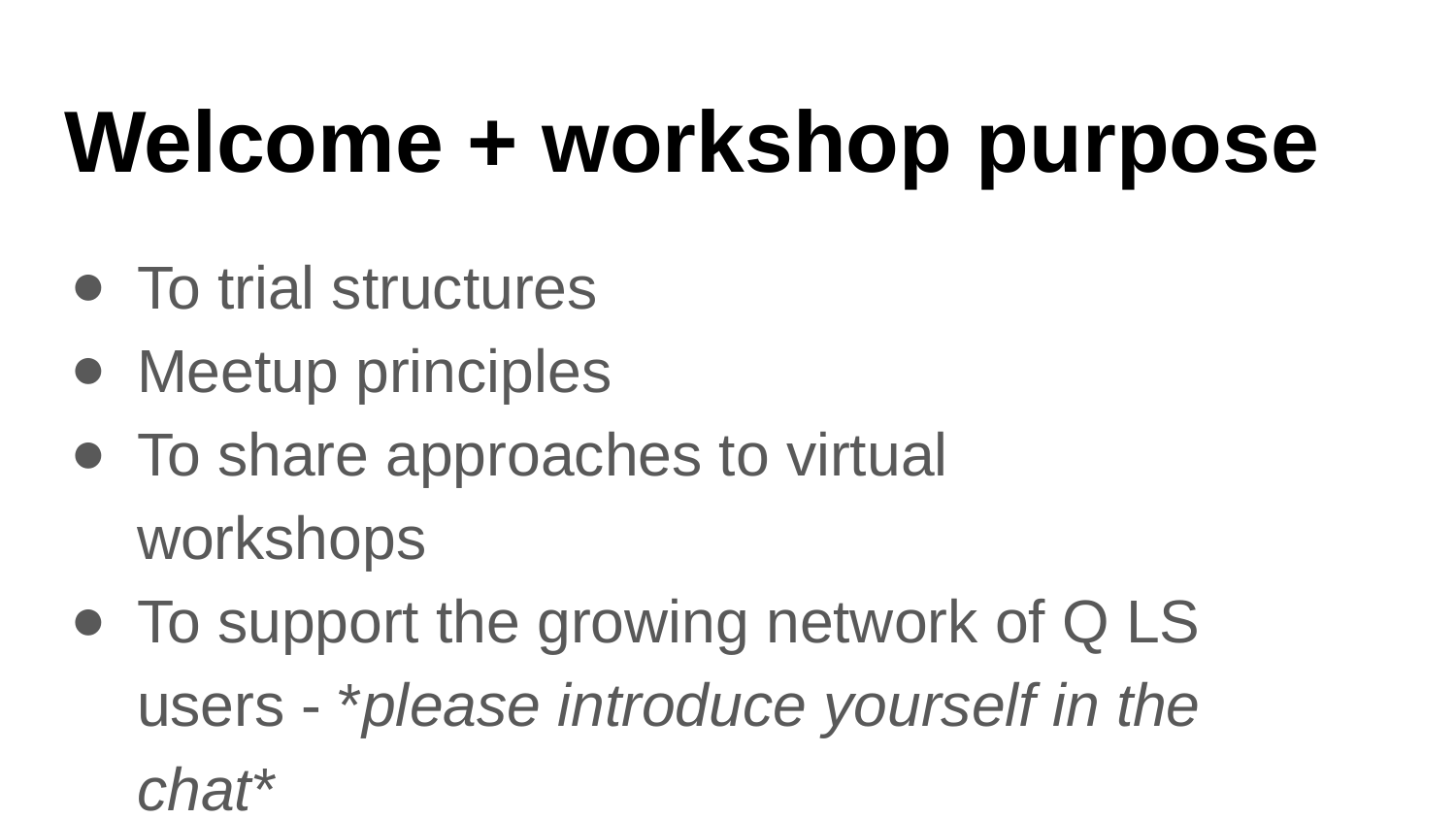

# Welcome + workshop purpose
To trial structures
Meetup principles
To share approaches to virtual workshops
To support the growing network of Q LS users - *please introduce yourself in the chat*